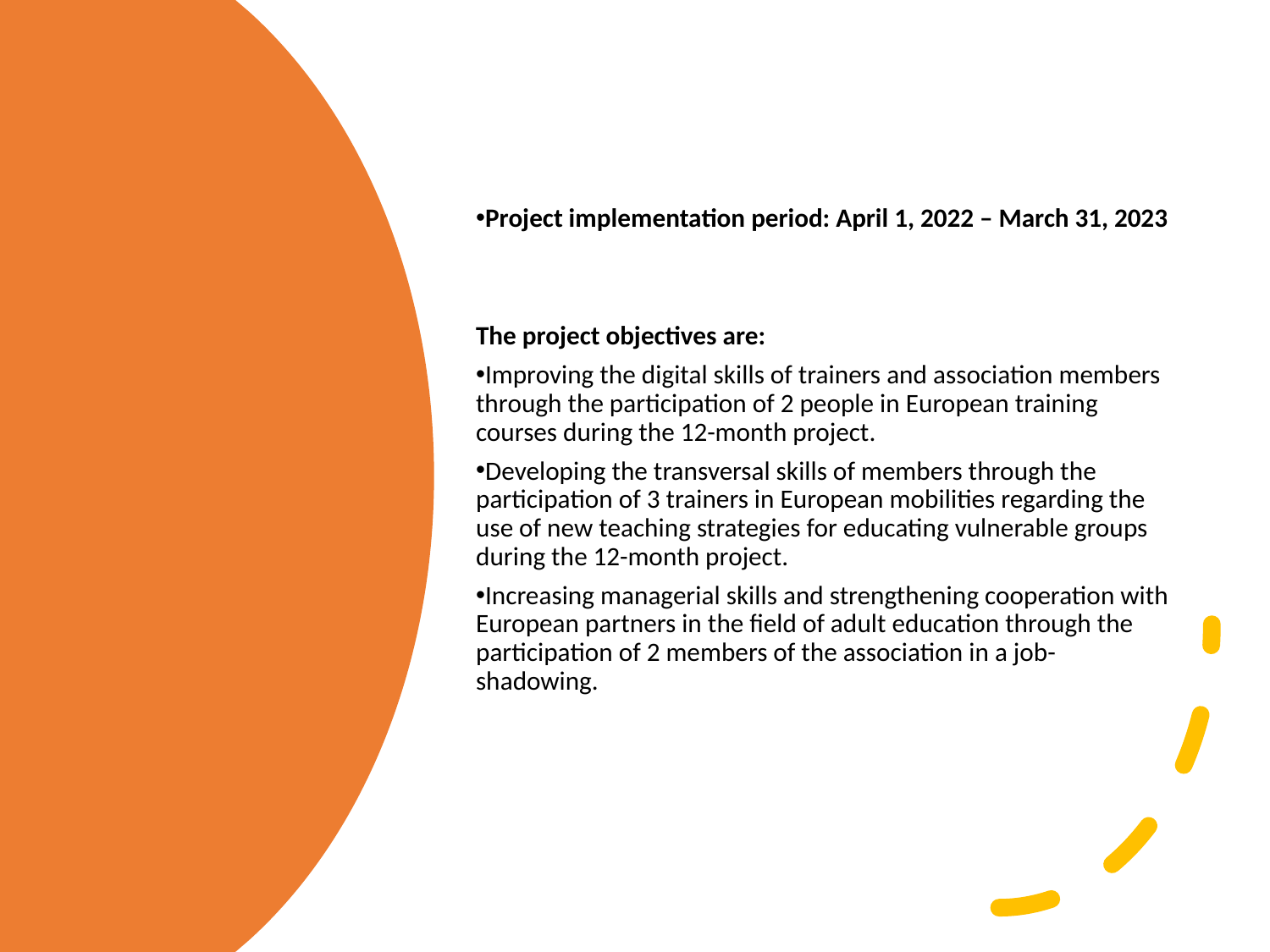

Project implementation period: April 1, 2022 – March 31, 2023

The project objectives are:
Improving the digital skills of trainers and association members through the participation of 2 people in European training courses during the 12-month project.
Developing the transversal skills of members through the participation of 3 trainers in European mobilities regarding the use of new teaching strategies for educating vulnerable groups during the 12-month project.
Increasing managerial skills and strengthening cooperation with European partners in the field of adult education through the participation of 2 members of the association in a job-shadowing.